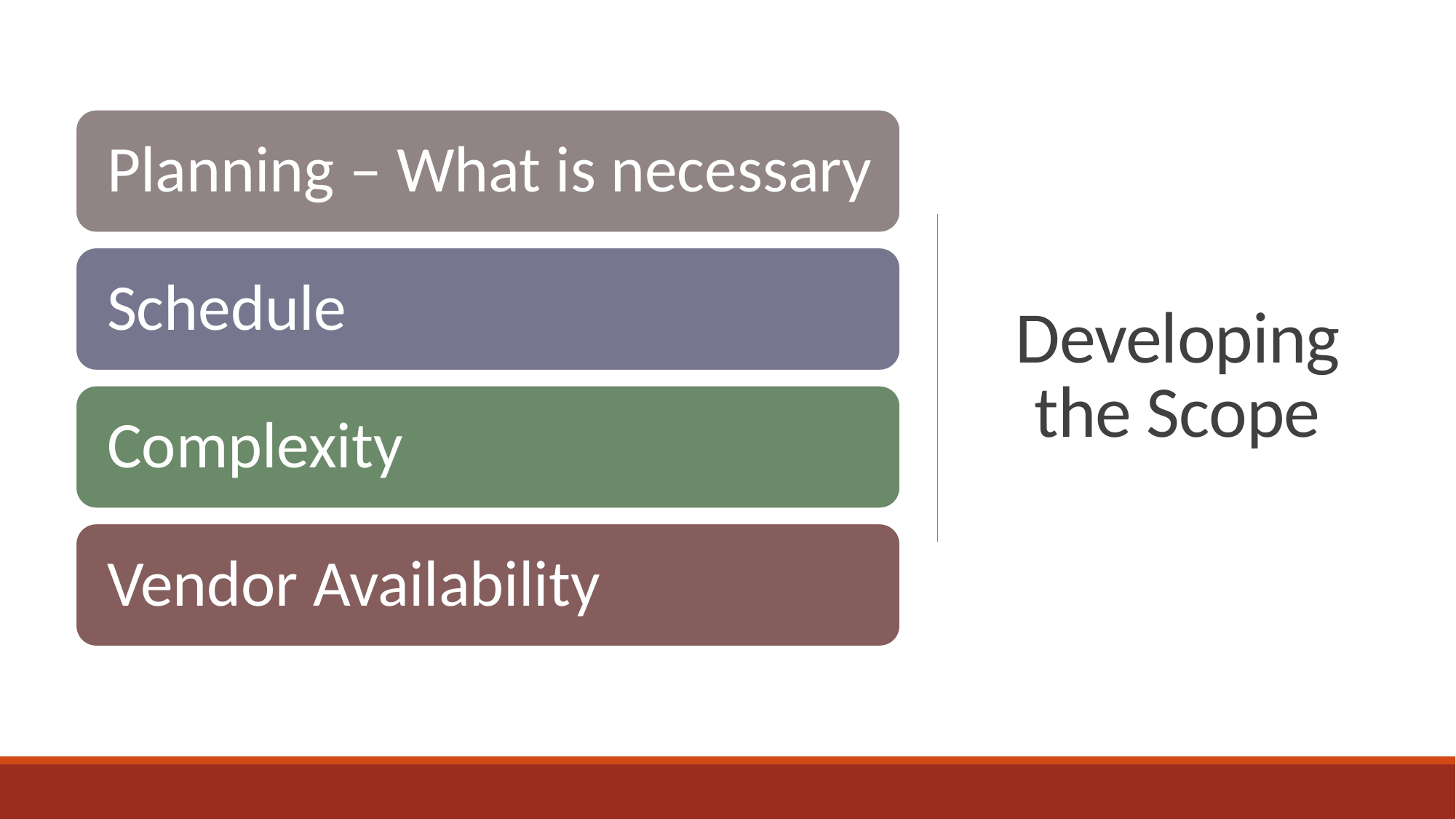

# Developing the Scope
Planning – What is necessary
Schedule
Complexity
Vendor Availability